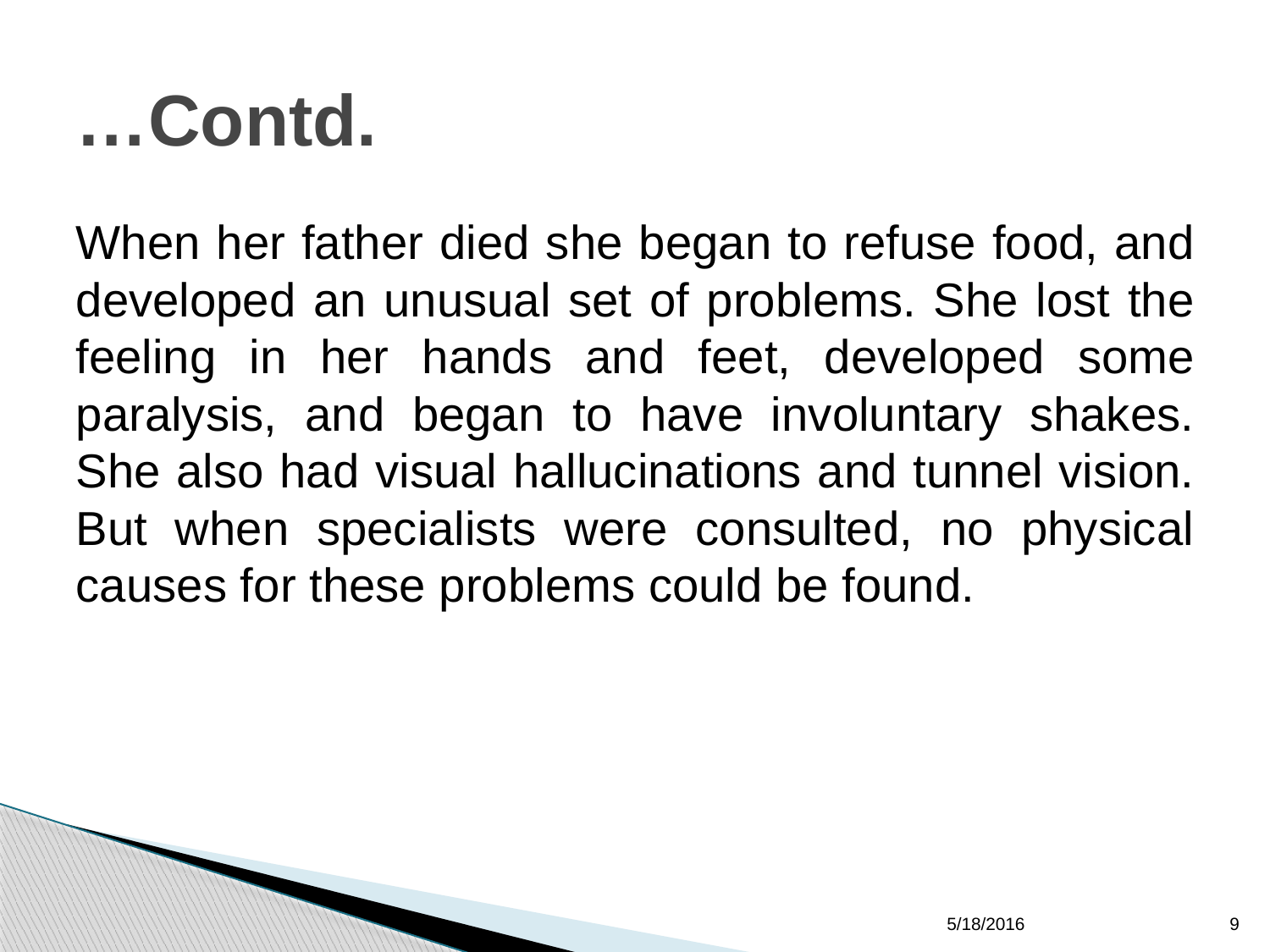

# …Contd.
When her father died she began to refuse food, and developed an unusual set of problems. She lost the feeling in her hands and feet, developed some paralysis, and began to have involuntary shakes. She also had visual hallucinations and tunnel vision. But when specialists were consulted, no physical causes for these problems could be found.
5/18/2016
9